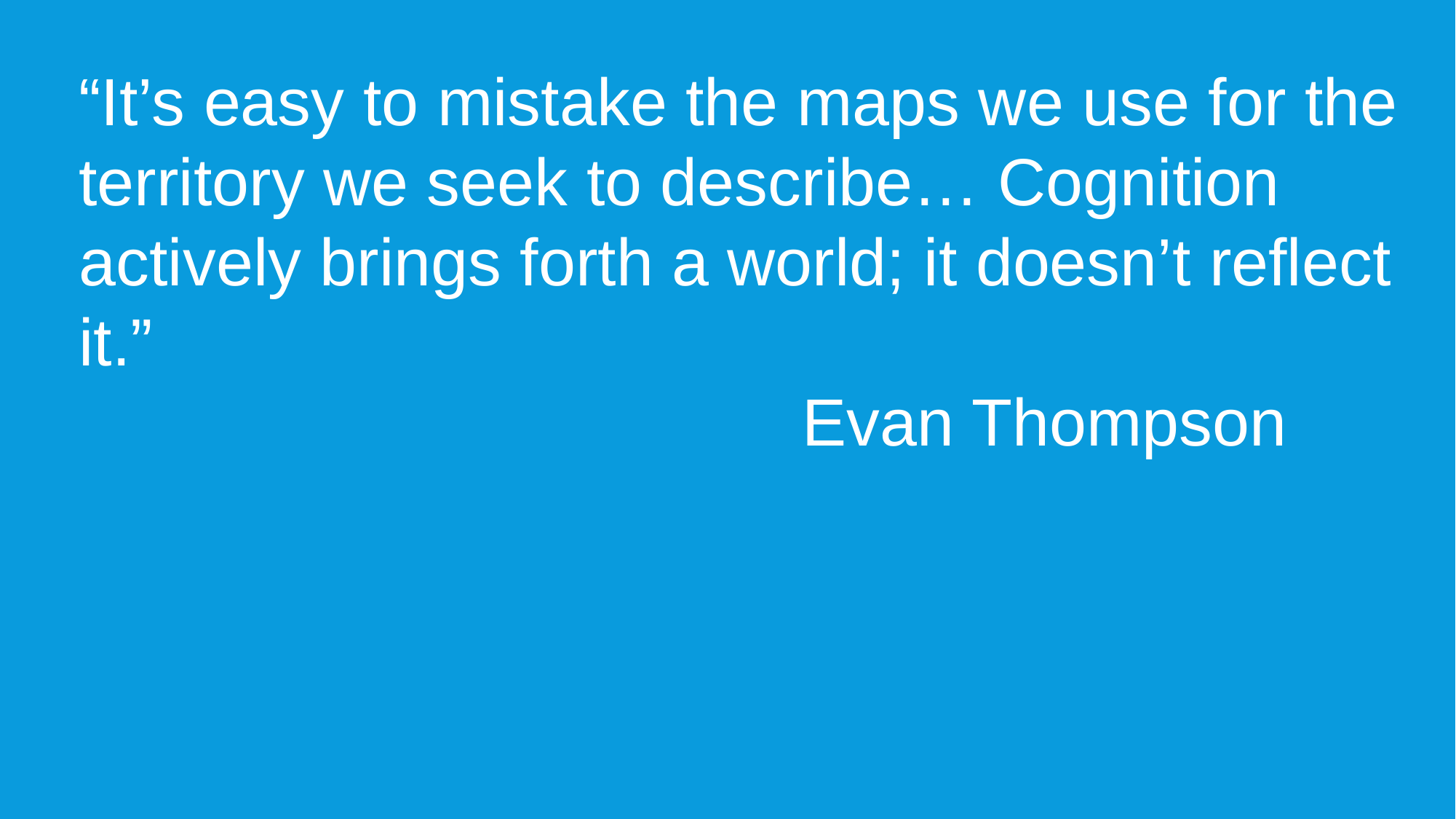

“It’s easy to mistake the maps we use for the territory we seek to describe… Cognition actively brings forth a world; it doesn’t reflect it.”
                                       Evan Thompson